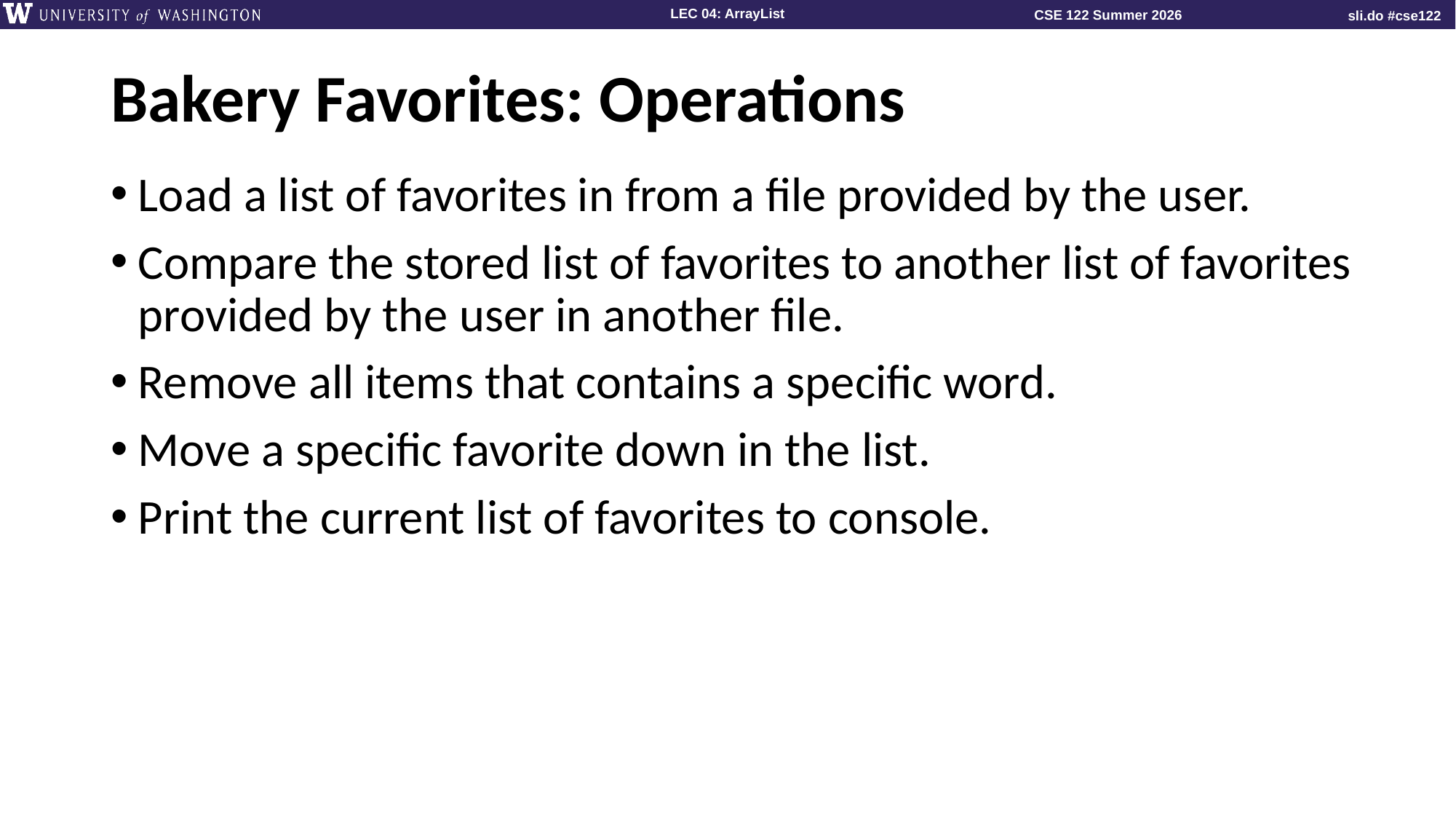

# Bakery Favorites: Operations
Load a list of favorites in from a file provided by the user.
Compare the stored list of favorites to another list of favorites provided by the user in another file.
Remove all items that contains a specific word.
Move a specific favorite down in the list.
Print the current list of favorites to console.